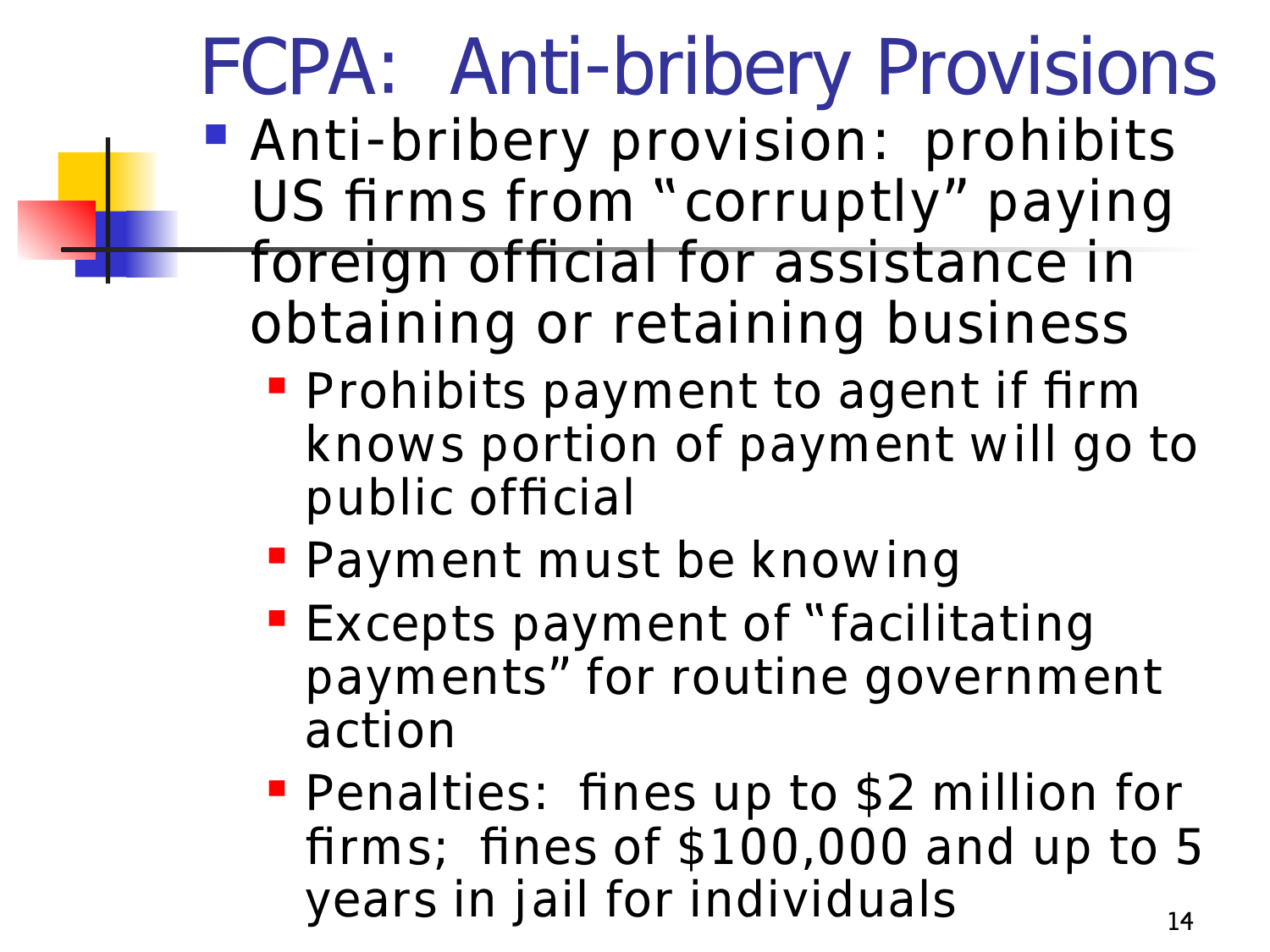

# FCPA:  Anti-bribery Provisions
Anti-bribery provision:  prohibits US firms from “corruptly” paying foreign official for assistance in obtaining or retaining business
Prohibits payment to agent if firm knows portion of payment will go to public official
Payment must be knowing
Excepts payment of “facilitating payments” for routine government action
Penalties:  fines up to $2 million for firms;  fines of $100,000 and up to 5 years in jail for individuals

14